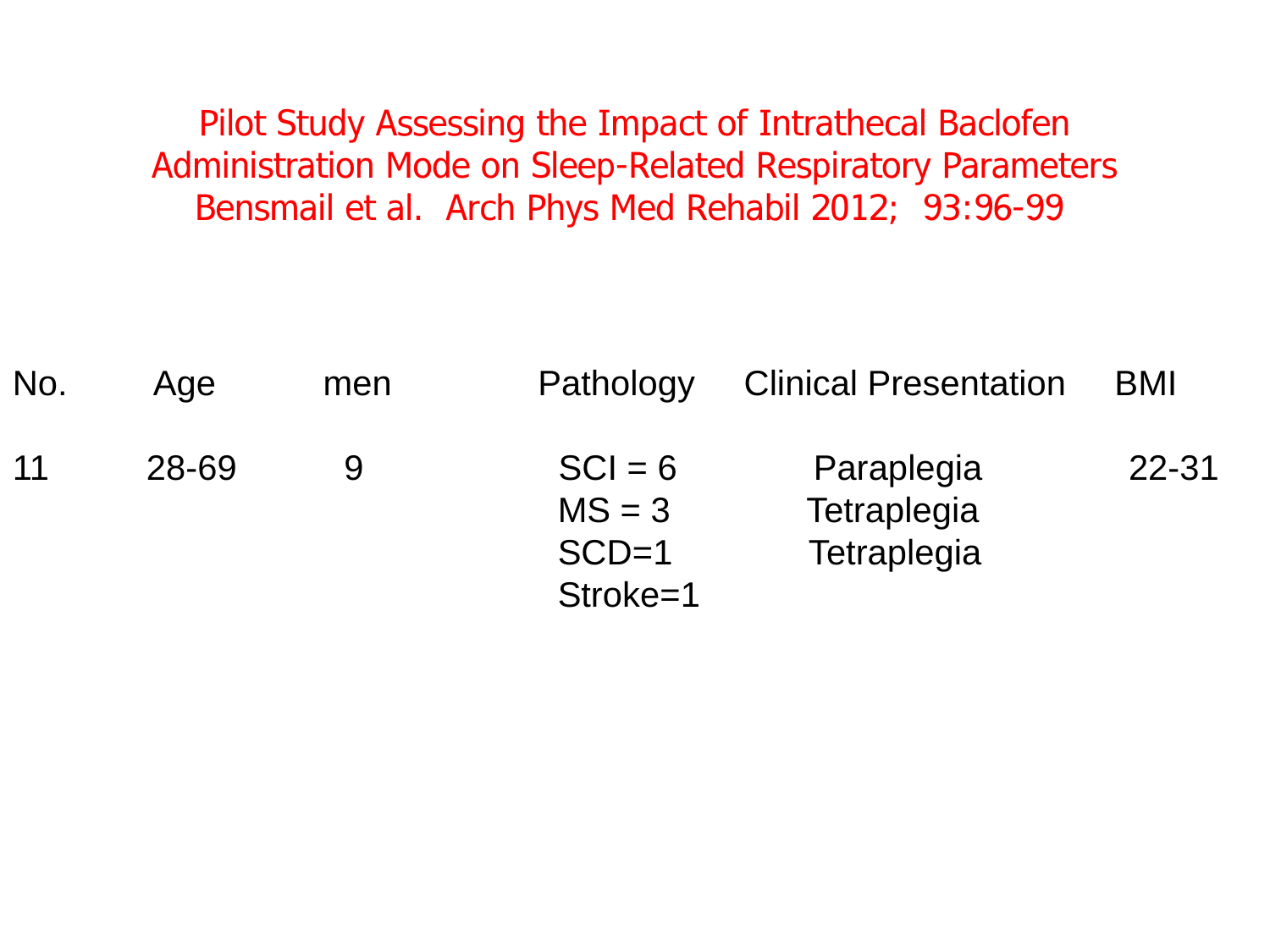

# Pilot Study Assessing the Impact of Intrathecal Baclofen Administration Mode on Sleep-Related Respiratory Parameters Bensmail et al.  Arch Phys Med Rehabil 2012;  93:96-99
No.         Age           men               Pathology     Clinical Presentation     BMI

11          28-69           9                    SCI = 6              Paraplegia               22-31
                                                        MS = 3              Tetraplegia
                                                        SCD=1              Tetraplegia
                                                        Stroke=1